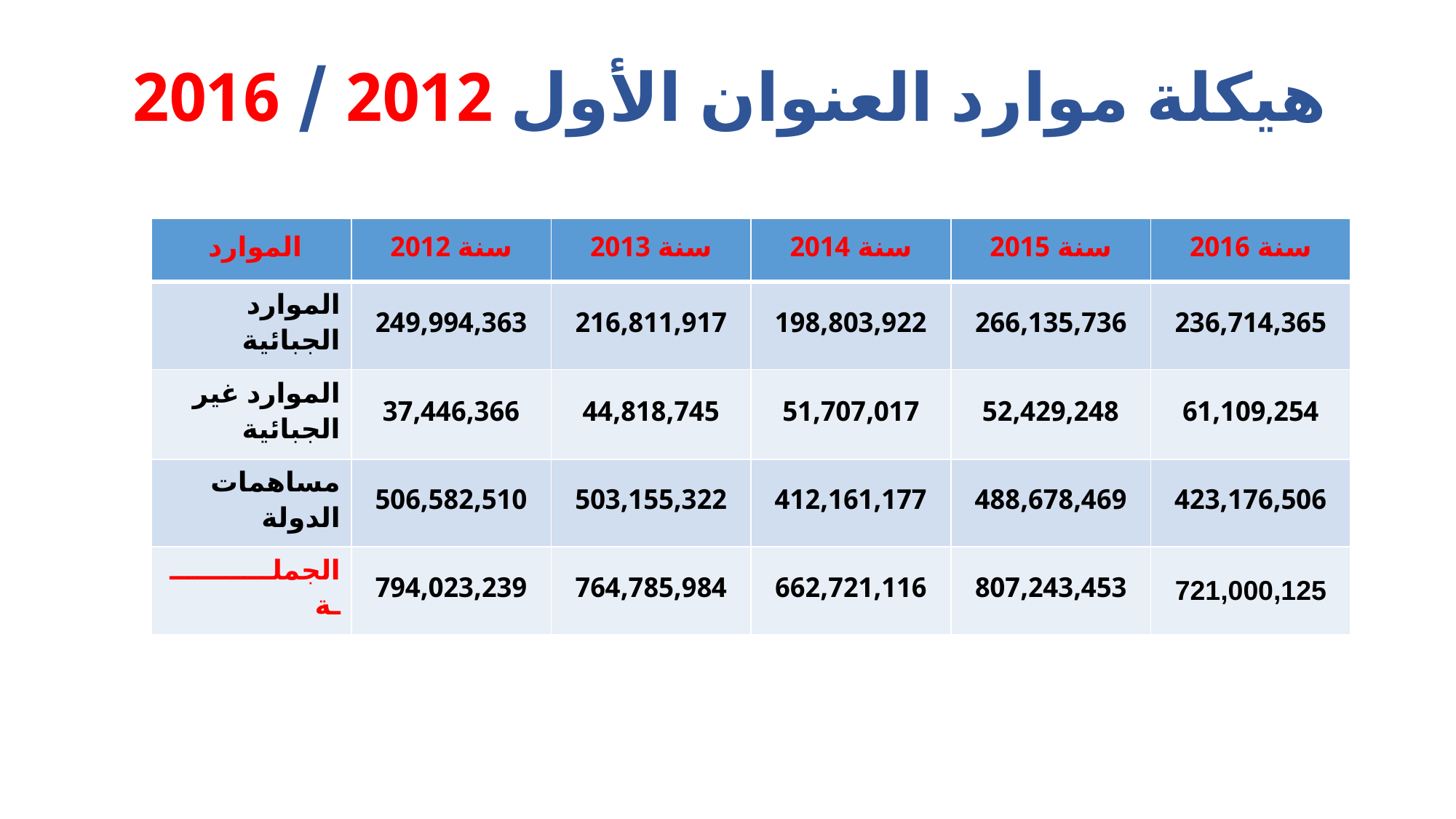

# هيكلة موارد العنوان الأول 2012 / 2016
| الموارد | سنة 2012 | سنة 2013 | سنة 2014 | سنة 2015 | سنة 2016 |
| --- | --- | --- | --- | --- | --- |
| الموارد الجبائية | 249,994,363 | 216,811,917 | 198,803,922 | 266,135,736 | 236,714,365 |
| الموارد غير الجبائية | 37,446,366 | 44,818,745 | 51,707,017 | 52,429,248 | 61,109,254 |
| مساهمات الدولة | 506,582,510 | 503,155,322 | 412,161,177 | 488,678,469 | 423,176,506 |
| الجملــــــــــــة | 794,023,239 | 764,785,984 | 662,721,116 | 807,243,453 | 721,000,125 |